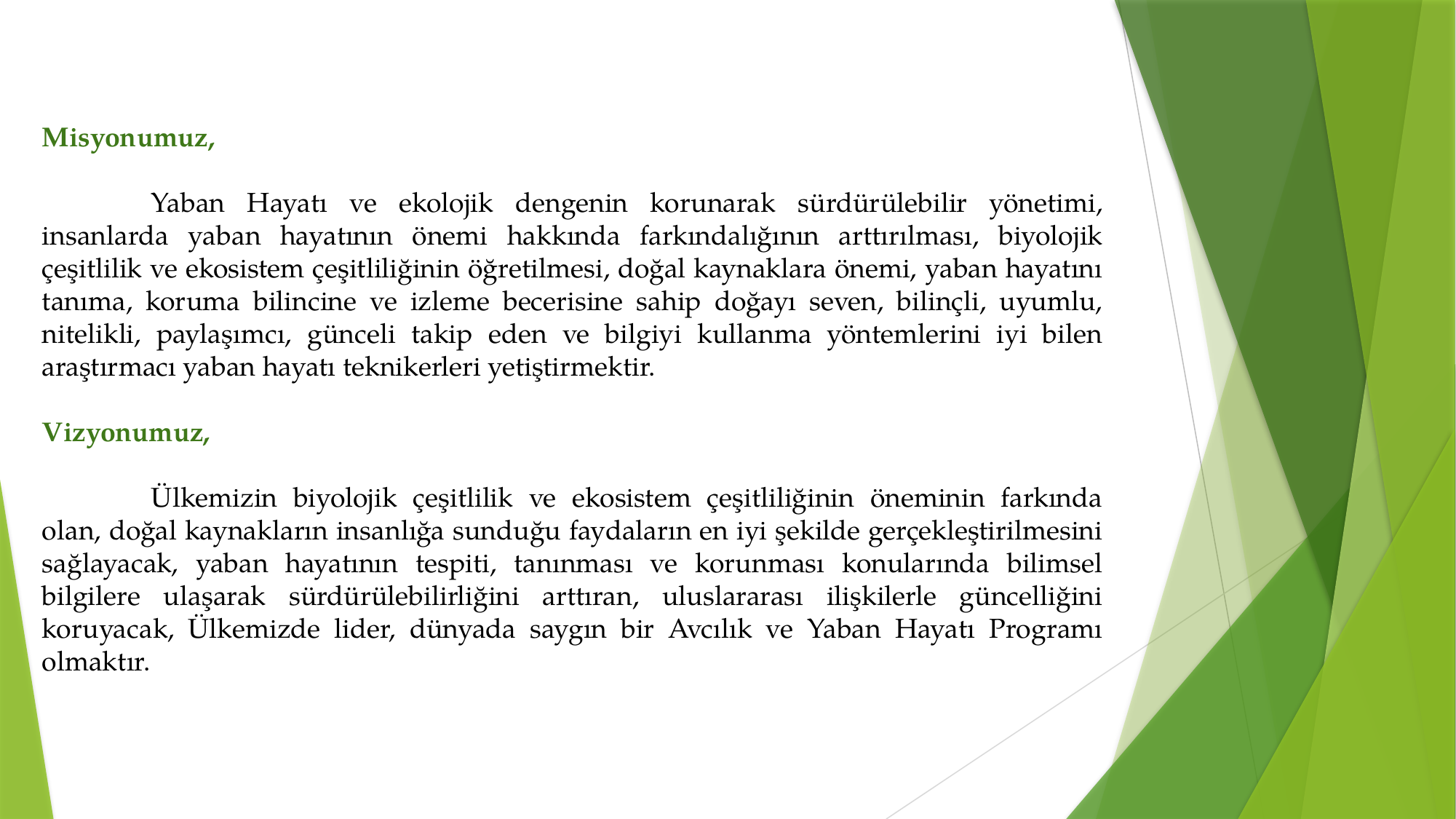

Misyonumuz,

	Yaban Hayatı ve ekolojik dengenin korunarak sürdürülebilir yönetimi, insanlarda yaban hayatının önemi hakkında farkındalığının arttırılması, biyolojik çeşitlilik ve ekosistem çeşitliliğinin öğretilmesi, doğal kaynaklara önemi, yaban hayatını tanıma, koruma bilincine ve izleme becerisine sahip doğayı seven, bilinçli, uyumlu, nitelikli, paylaşımcı, günceli takip eden ve bilgiyi kullanma yöntemlerini iyi bilen araştırmacı yaban hayatı teknikerleri yetiştirmektir.

Vizyonumuz,

	Ülkemizin biyolojik çeşitlilik ve ekosistem çeşitliliğinin öneminin farkında olan, doğal kaynakların insanlığa sunduğu faydaların en iyi şekilde gerçekleştirilmesini sağlayacak, yaban hayatının tespiti, tanınması ve korunması konularında bilimsel bilgilere ulaşarak sürdürülebilirliğini arttıran, uluslararası ilişkilerle güncelliğini koruyacak, Ülkemizde lider, dünyada saygın bir Avcılık ve Yaban Hayatı Programı olmaktır.